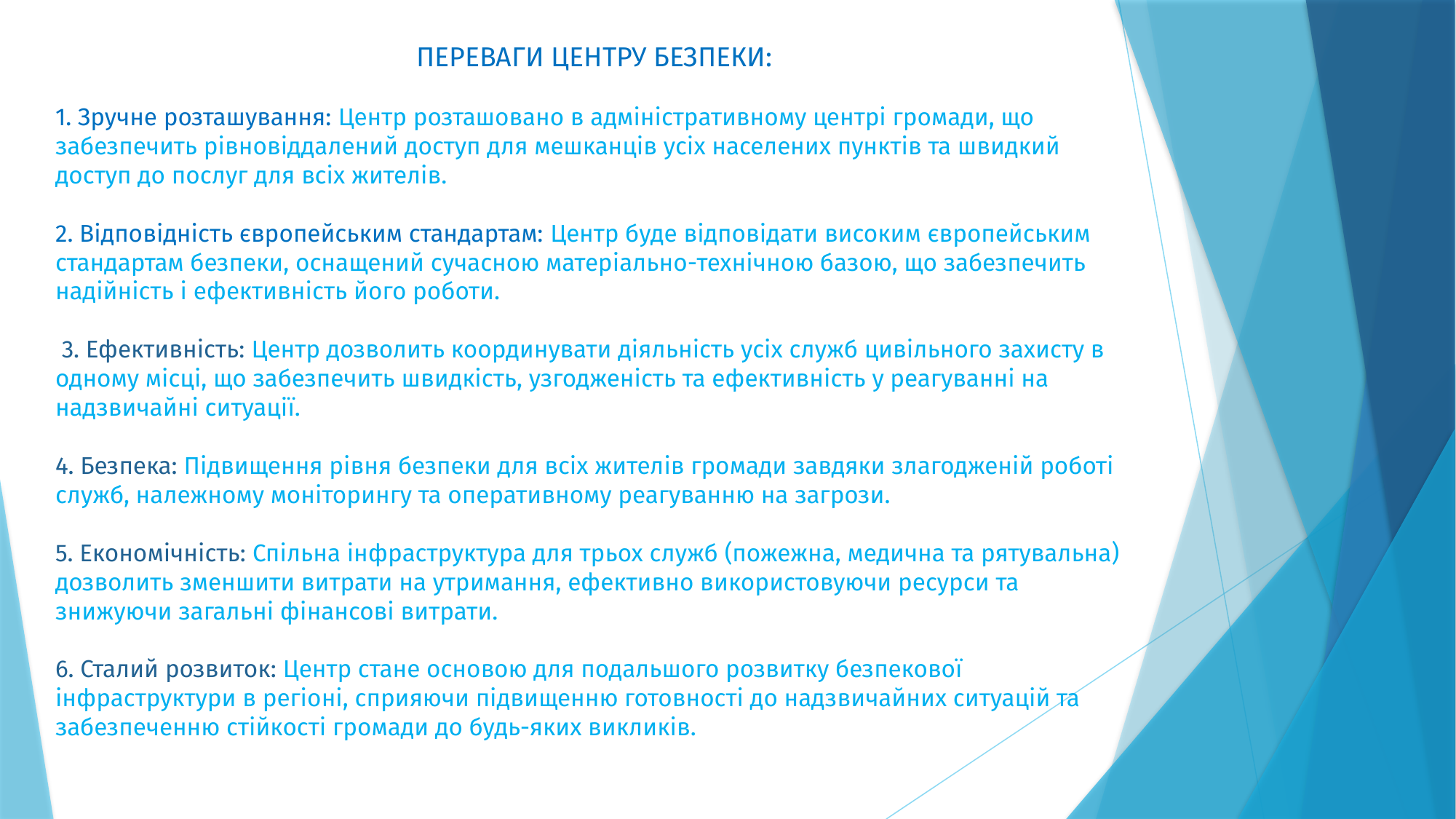

Переваги Центру безпеки:
# 1. Зручне розташування: Центр розташовано в адміністративному центрі громади, що забезпечить рівновіддалений доступ для мешканців усіх населених пунктів та швидкий доступ до послуг для всіх жителів. 2. Відповідність європейським стандартам: Центр буде відповідати високим європейським стандартам безпеки, оснащений сучасною матеріально-технічною базою, що забезпечить надійність і ефективність його роботи. 3. Ефективність: Центр дозволить координувати діяльність усіх служб цивільного захисту в одному місці, що забезпечить швидкість, узгодженість та ефективність у реагуванні на надзвичайні ситуації. 4. Безпека: Підвищення рівня безпеки для всіх жителів громади завдяки злагодженій роботі служб, належному моніторингу та оперативному реагуванню на загрози. 5. Економічність: Спільна інфраструктура для трьох служб (пожежна, медична та рятувальна) дозволить зменшити витрати на утримання, ефективно використовуючи ресурси та знижуючи загальні фінансові витрати. 6. Сталий розвиток: Центр стане основою для подальшого розвитку безпекової інфраструктури в регіоні, сприяючи підвищенню готовності до надзвичайних ситуацій та забезпеченню стійкості громади до будь-яких викликів.